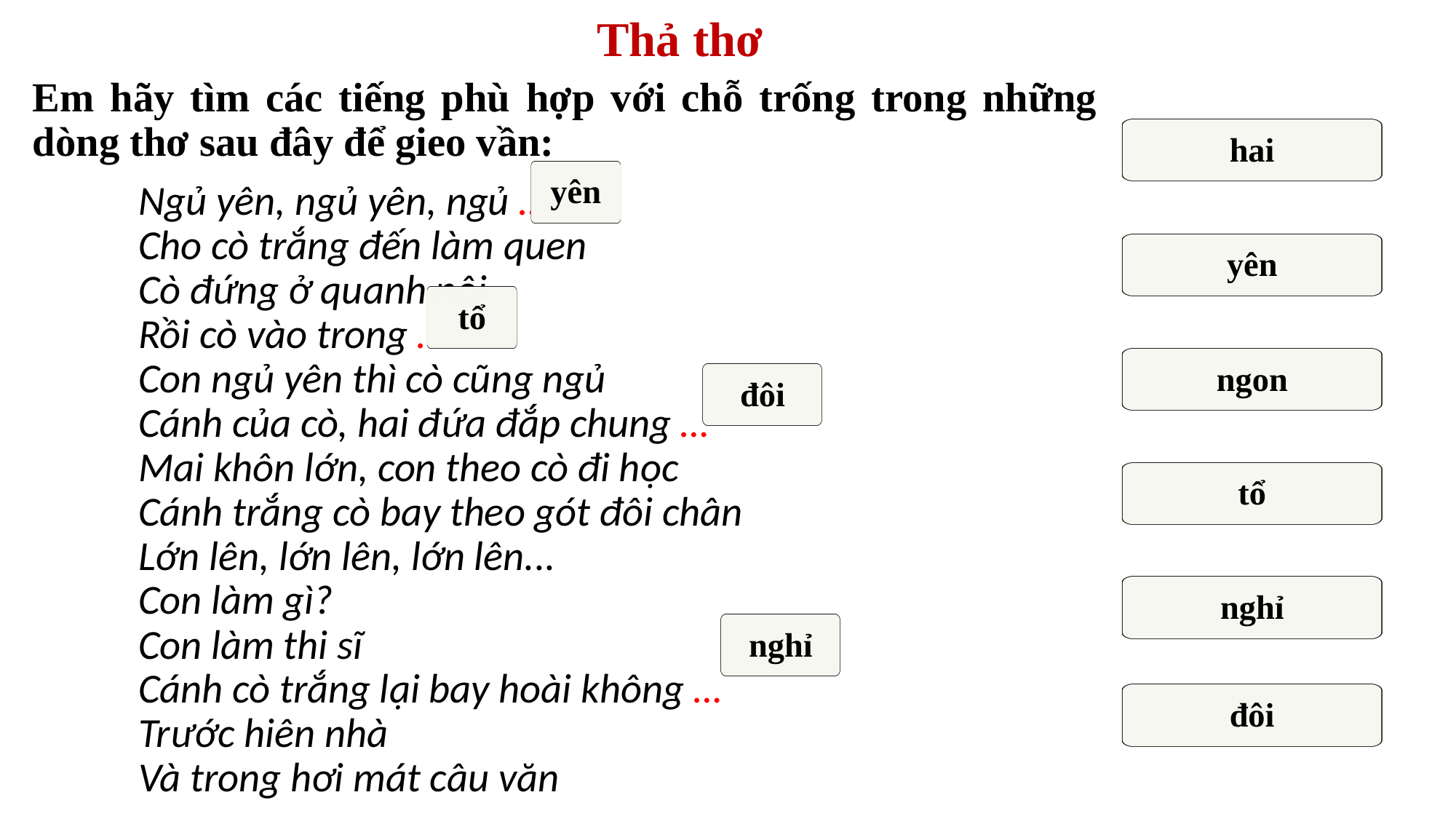

# Thả thơ
Em hãy tìm các tiếng phù hợp với chỗ trống trong những dòng thơ sau đây để gieo vần:
	Ngủ yên, ngủ yên, ngủ …
	Cho cò trắng đến làm quen
	Cò đứng ở quanh nôi
	Rồi cò vào trong …
	Con ngủ yên thì cò cũng ngủ
	Cánh của cò, hai đứa đắp chung …
	Mai khôn lớn, con theo cò đi học
	Cánh trắng cò bay theo gót đôi chân
	Lớn lên, lớn lên, lớn lên...
	Con làm gì?
	Con làm thi sĩ
	Cánh cò trắng lại bay hoài không …
	Trước hiên nhà
	Và trong hơi mát câu văn
	(Theo Chế Lan Viên, Con cò)

hai

yên

yên

tổ

ngon

đôi

tổ

nghỉ

nghỉ

đôi